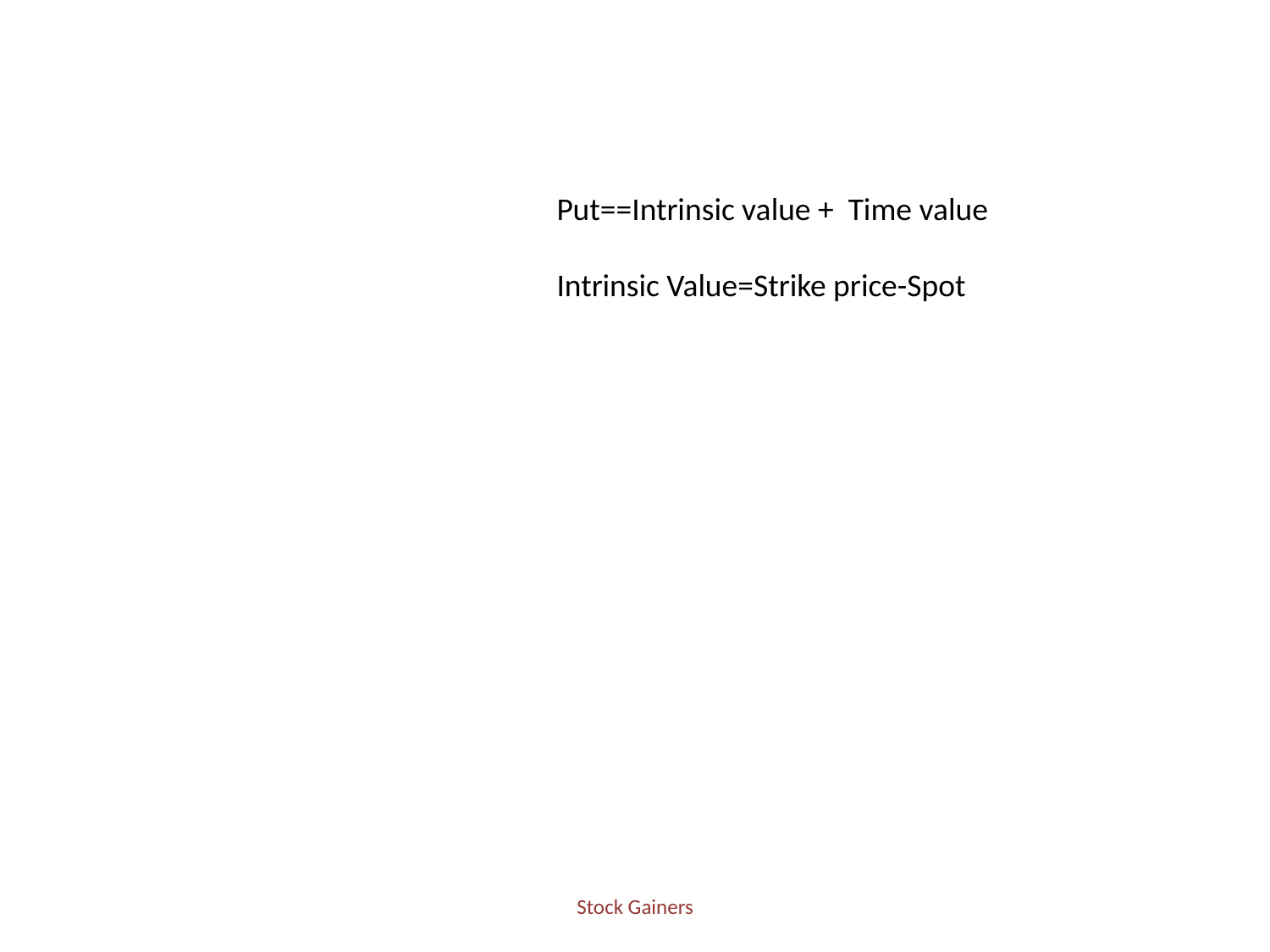

Put==Intrinsic value +  Time value

Intrinsic Value=Strike price-Spot
Stock Gainers